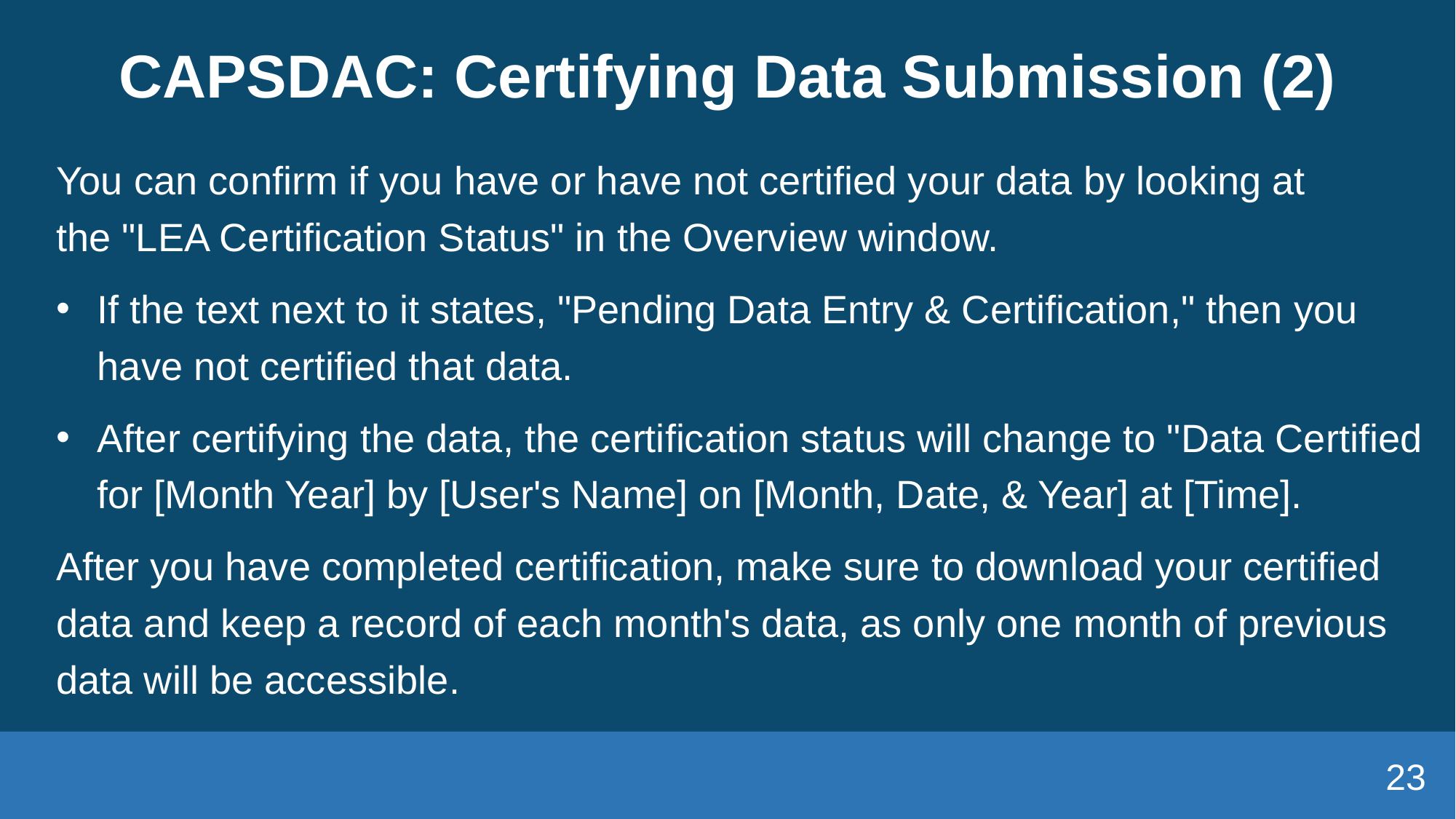

# CAPSDAC: Certifying Data Submission (2)
You can confirm if you have or have not certified your data by looking at the "LEA Certification Status" in the Overview window.
If the text next to it states, "Pending Data Entry & Certification," then you have not certified that data.
After certifying the data, the certification status will change to "Data Certified for [Month Year] by [User's Name] on [Month, Date, & Year] at [Time].
After you have completed certification, make sure to download your certified data and keep a record of each month's data, as only one month of previous data will be accessible.
23